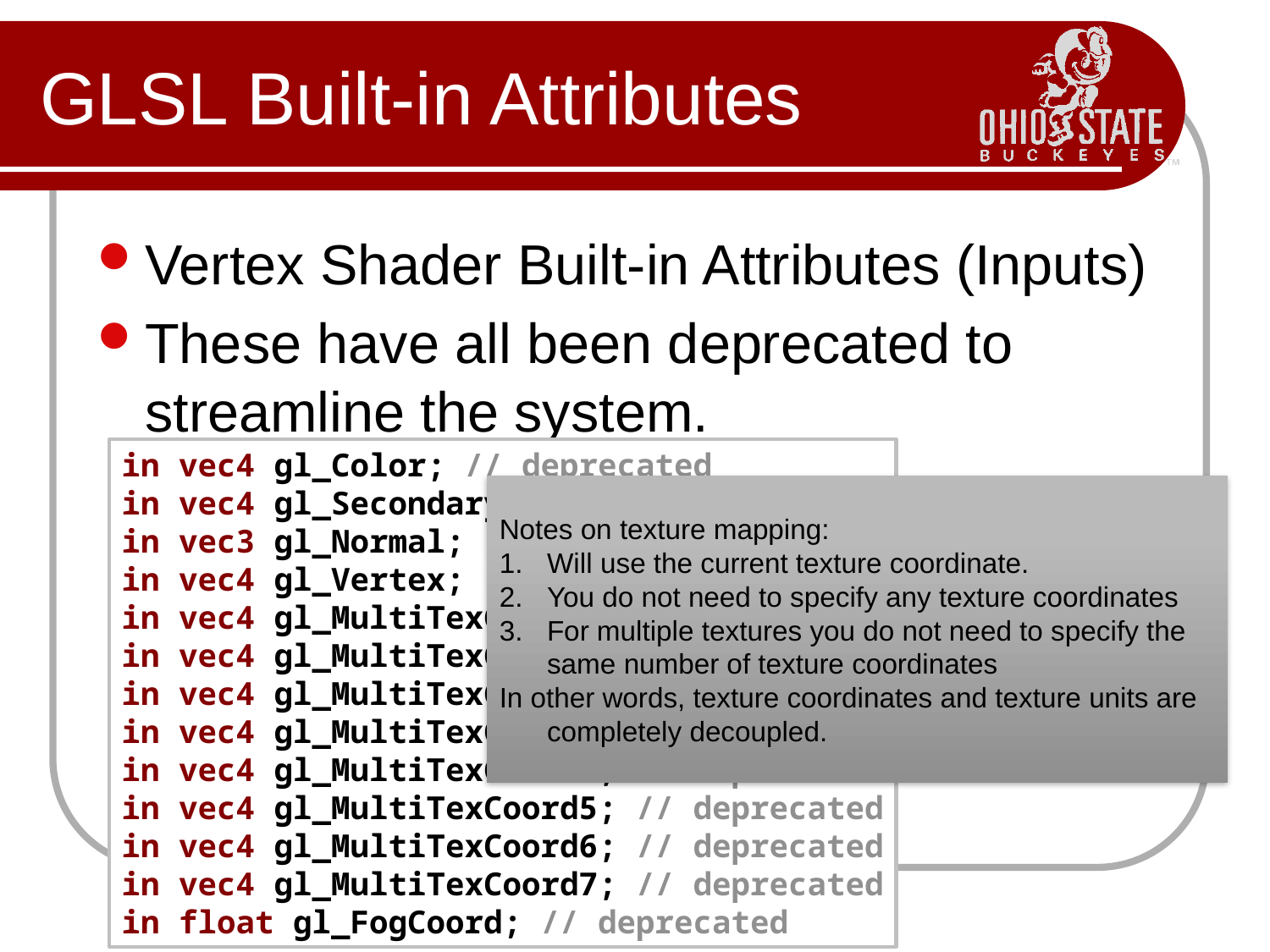

# GLSL Built-in Attributes
Vertex Shader Built-in Attributes (Inputs)
These have all been deprecated to streamline the system.

in vec4 gl_Color; // deprecated
in vec4 gl_SecondaryColor; // deprecated
in vec3 gl_Normal; // deprecated
in vec4 gl_Vertex; // deprecated
in vec4 gl_MultiTexCoord0; // deprecated
in vec4 gl_MultiTexCoord1; // deprecated
in vec4 gl_MultiTexCoord2; // deprecated
in vec4 gl_MultiTexCoord3; // deprecated
in vec4 gl_MultiTexCoord4; // deprecated
in vec4 gl_MultiTexCoord5; // deprecated
in vec4 gl_MultiTexCoord6; // deprecated
in vec4 gl_MultiTexCoord7; // deprecated
in float gl_FogCoord; // deprecated
Notes on texture mapping:
Will use the current texture coordinate.
You do not need to specify any texture coordinates
For multiple textures you do not need to specify the same number of texture coordinates
In other words, texture coordinates and texture units are completely decoupled.